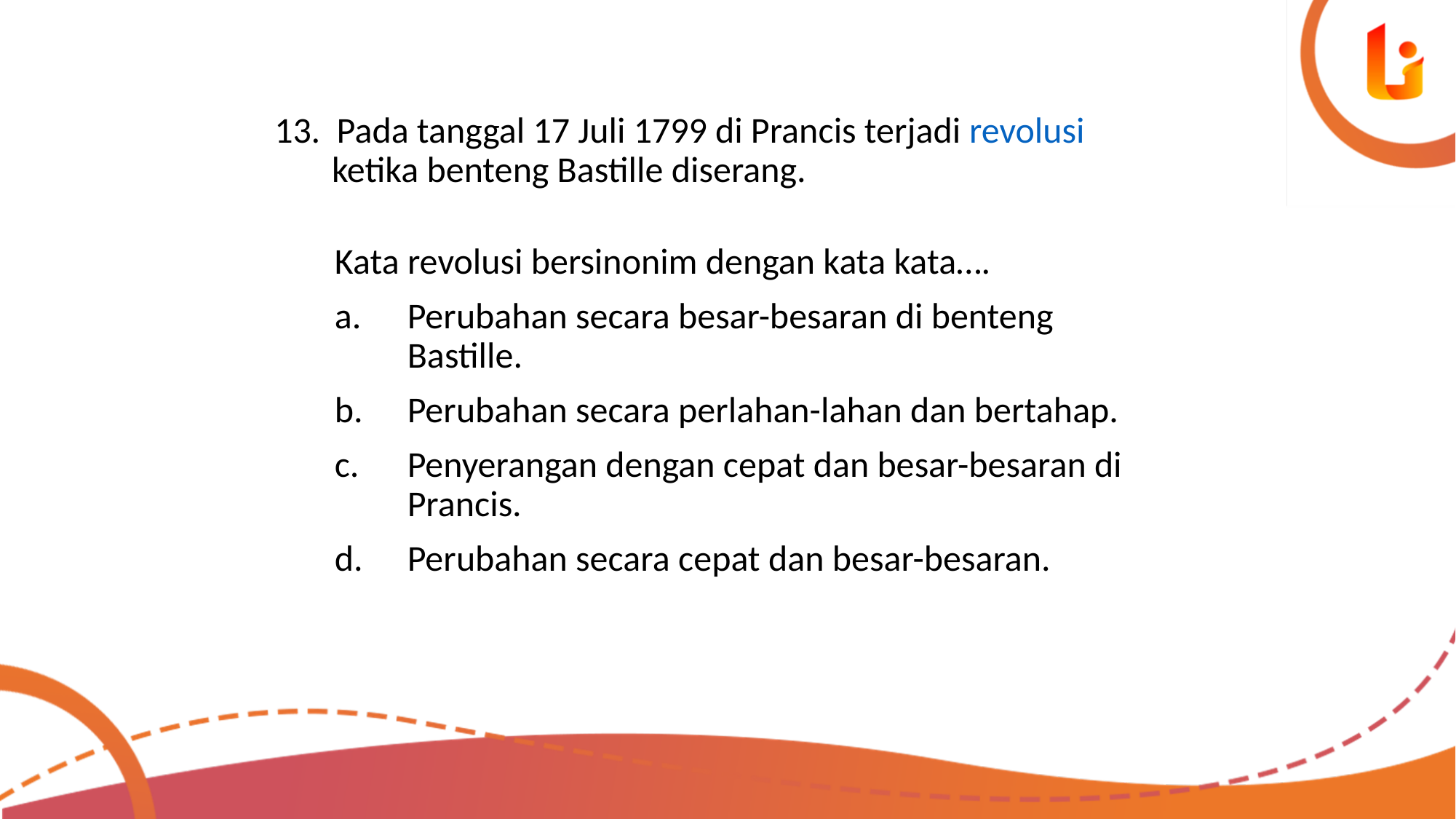

# 13.  Pada tanggal 17 Juli 1799 di Prancis terjadi revolusi ketika benteng Bastille diserang.
Kata revolusi bersinonim dengan kata kata….
Perubahan secara besar-besaran di benteng Bastille.
Perubahan secara perlahan-lahan dan bertahap.
Penyerangan dengan cepat dan besar-besaran di Prancis.
Perubahan secara cepat dan besar-besaran.